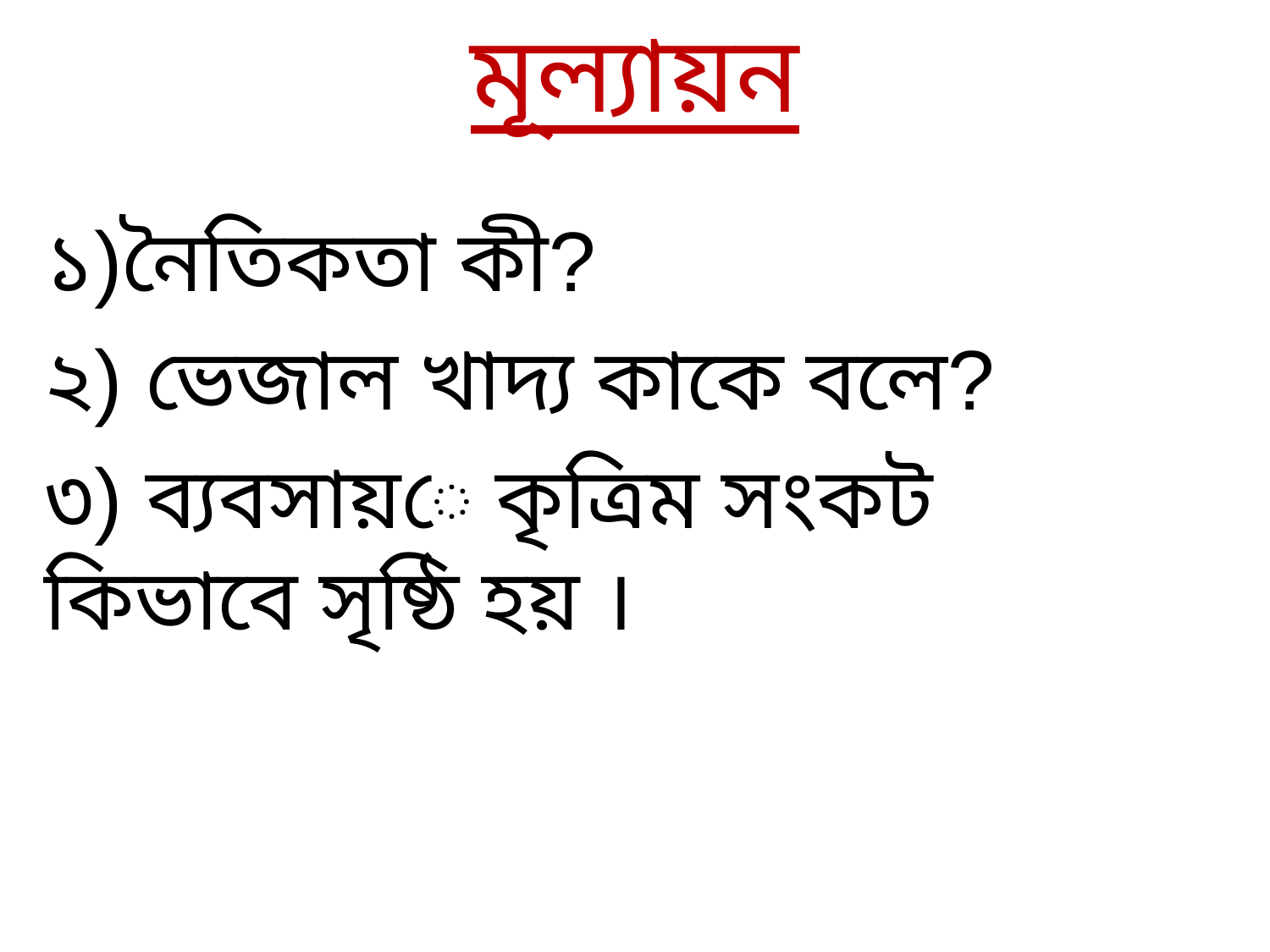

মূল্যায়ন
১)নৈতিকতা কী?
২) ভেজাল খাদ্য কাকে বলে?
৩) ব্যবসায়ে কৃত্রিম সংকট কিভাবে সৃষ্ঠি হয় ।